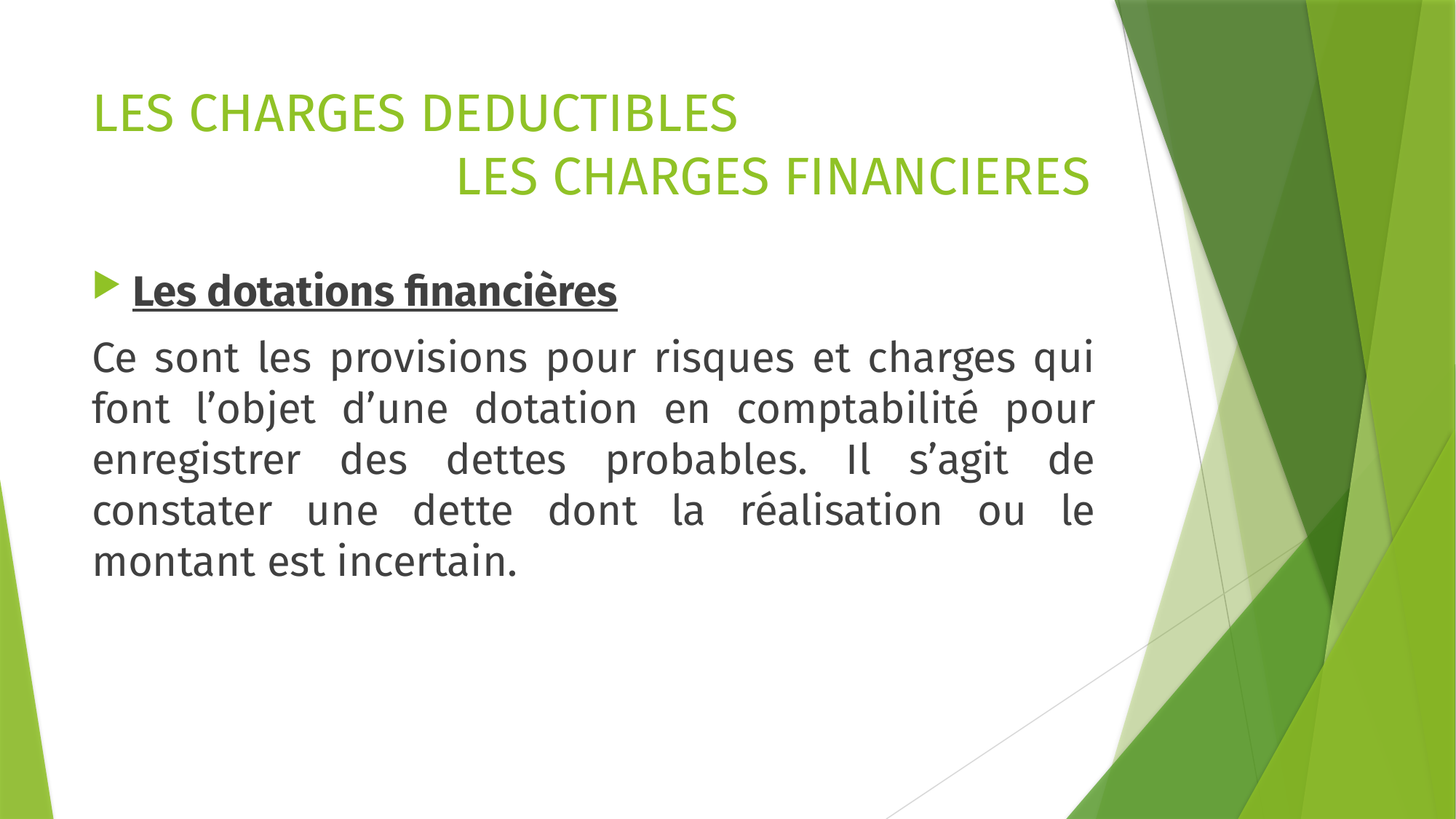

# LES CHARGES DEDUCTIBLES LES CHARGES FINANCIERES
Les dotations financières
Ce sont les provisions pour risques et charges qui font l’objet d’une dotation en comptabilité pour enregistrer des dettes probables. Il s’agit de constater une dette dont la réalisation ou le montant est incertain.